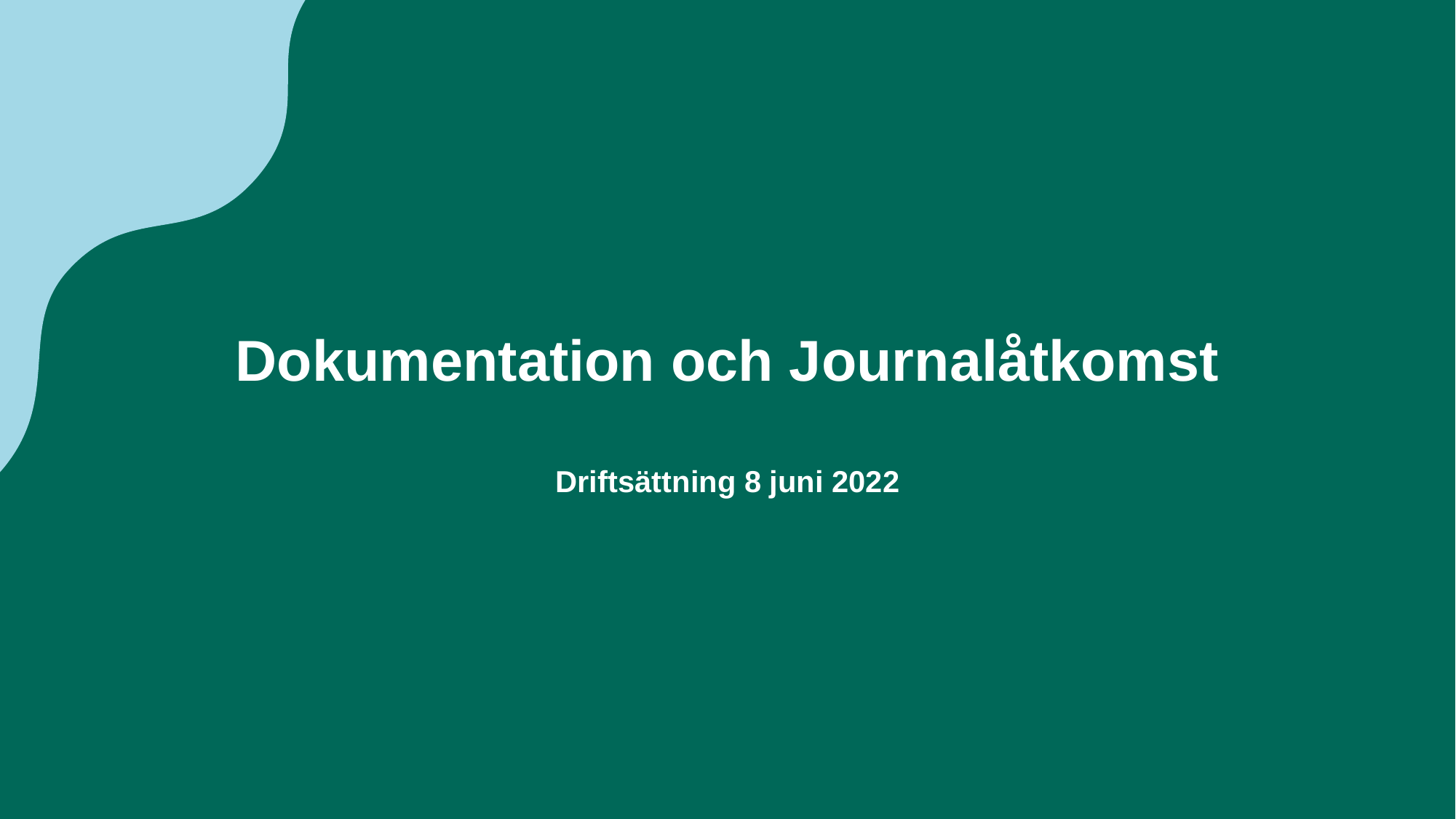

# Dokumentation och Journalåtkomst Driftsättning 8 juni 2022